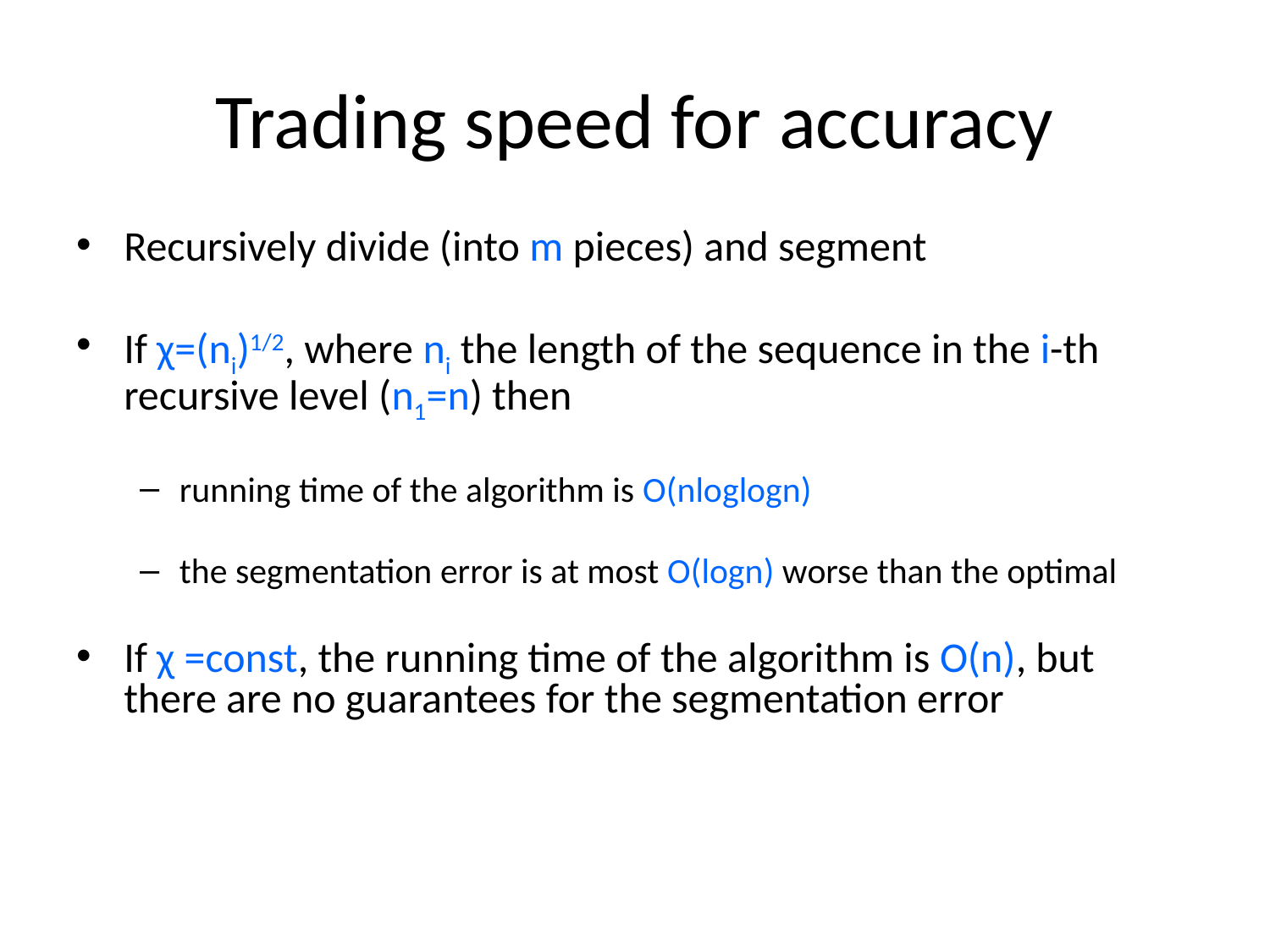

# Trading speed for accuracy
Recursively divide (into m pieces) and segment

If χ=(ni)1/2, where ni the length of the sequence in the i-th recursive level (n1=n) then

running time of the algorithm is O(nloglogn)

the segmentation error is at most O(logn) worse than the optimal

If χ =const, the running time of the algorithm is O(n), but there are no guarantees for the segmentation error